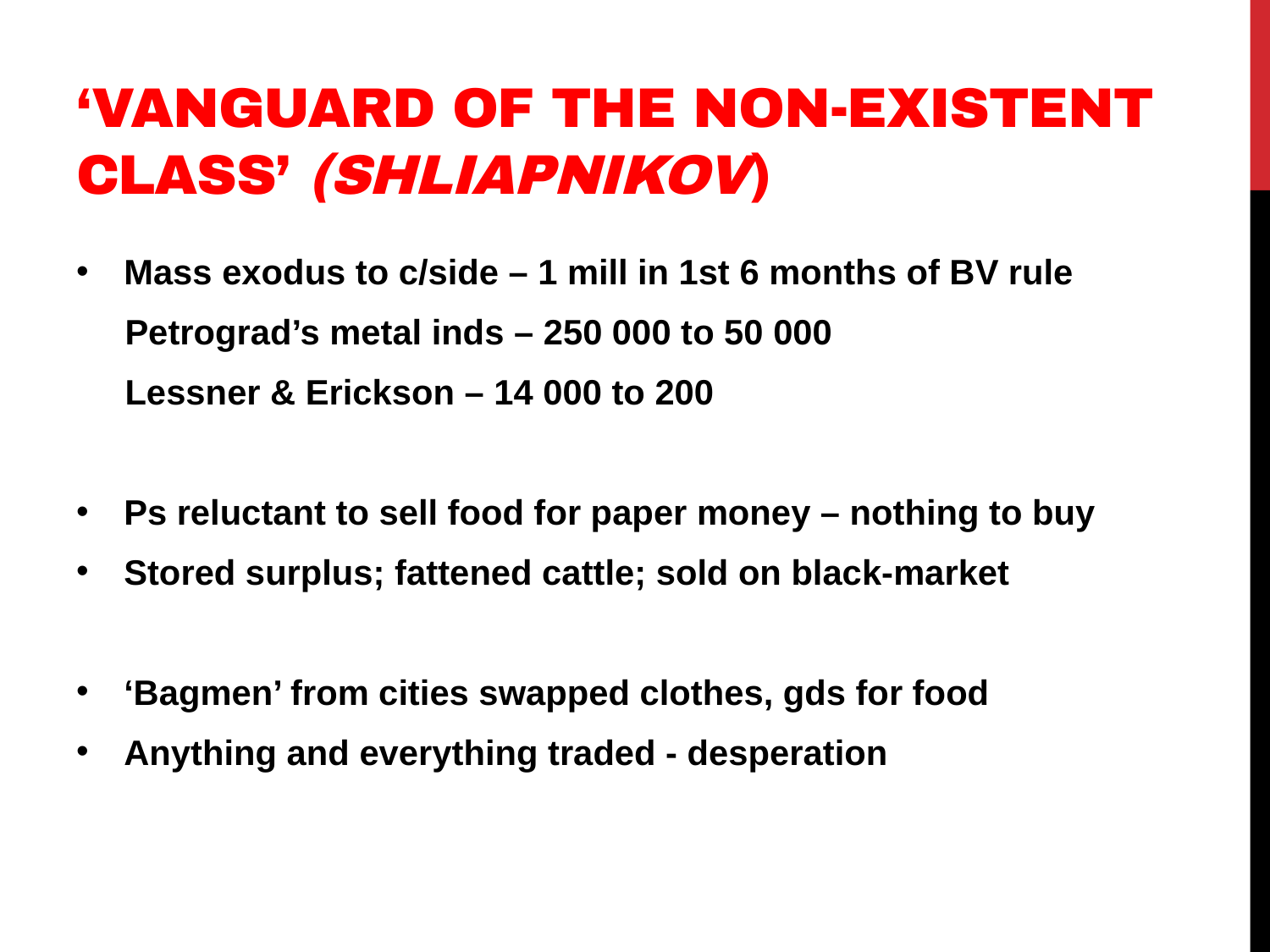

# ‘vanguard of the non-existent class’ (Shliapnikov)
Mass exodus to c/side – 1 mill in 1st 6 months of BV rule
     Petrograd’s metal inds – 250 000 to 50 000
     Lessner & Erickson – 14 000 to 200

Ps reluctant to sell food for paper money – nothing to buy
Stored surplus; fattened cattle; sold on black-market

‘Bagmen’ from cities swapped clothes, gds for food
Anything and everything traded - desperation